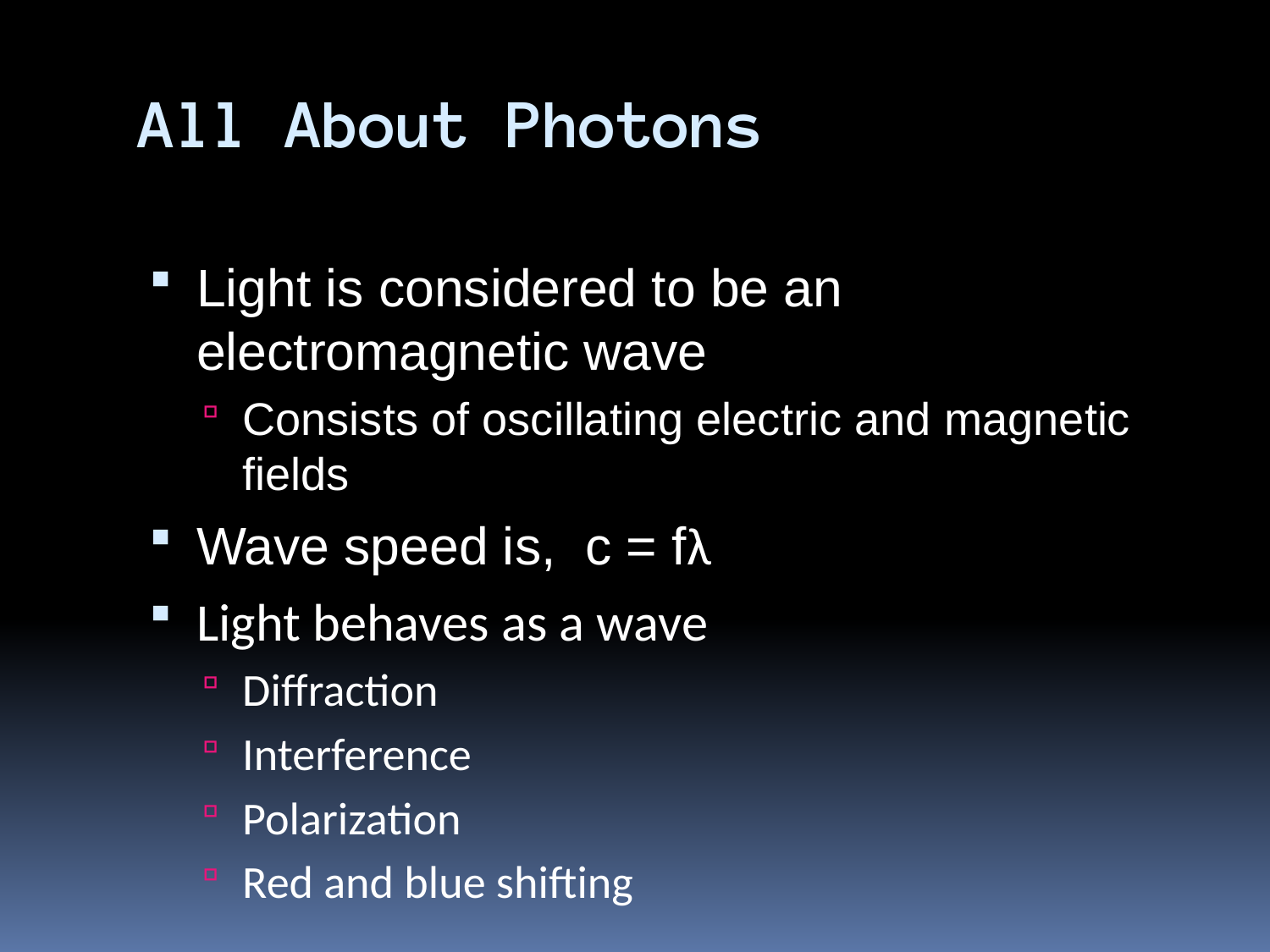

# All About Photons
Light is considered to be an electromagnetic wave
Consists of oscillating electric and magnetic fields
Wave speed is,  c = fλ
Light behaves as a wave
Diffraction
Interference
Polarization
Red and blue shifting